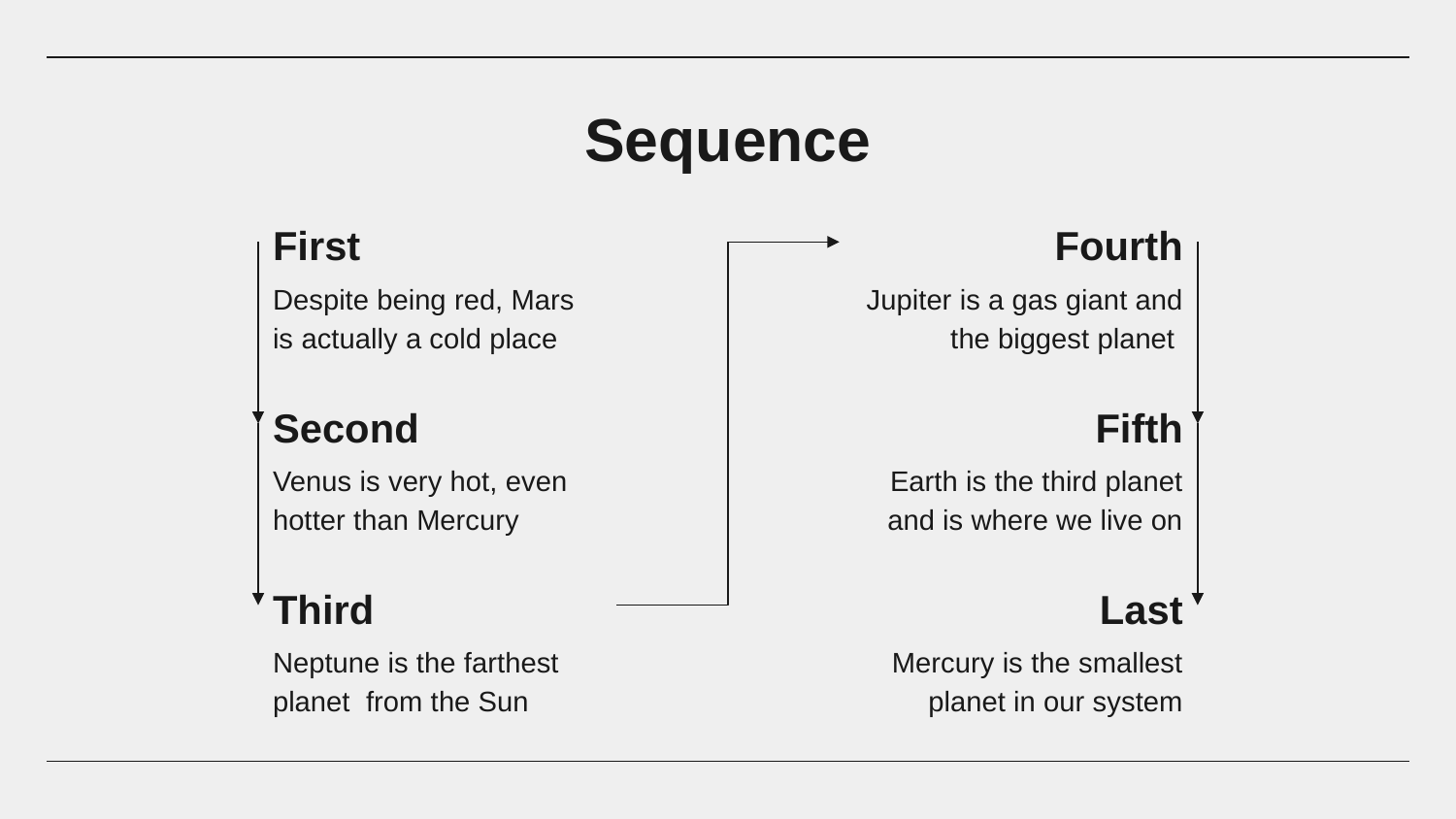

# Sequence
First
Fourth
Despite being red, Mars is actually a cold place
Jupiter is a gas giant and the biggest planet
Second
Fifth
Venus is very hot, even hotter than Mercury
Earth is the third planet and is where we live on
Third
Last
Neptune is the farthest planet  from the Sun
Mercury is the smallest planet in our system